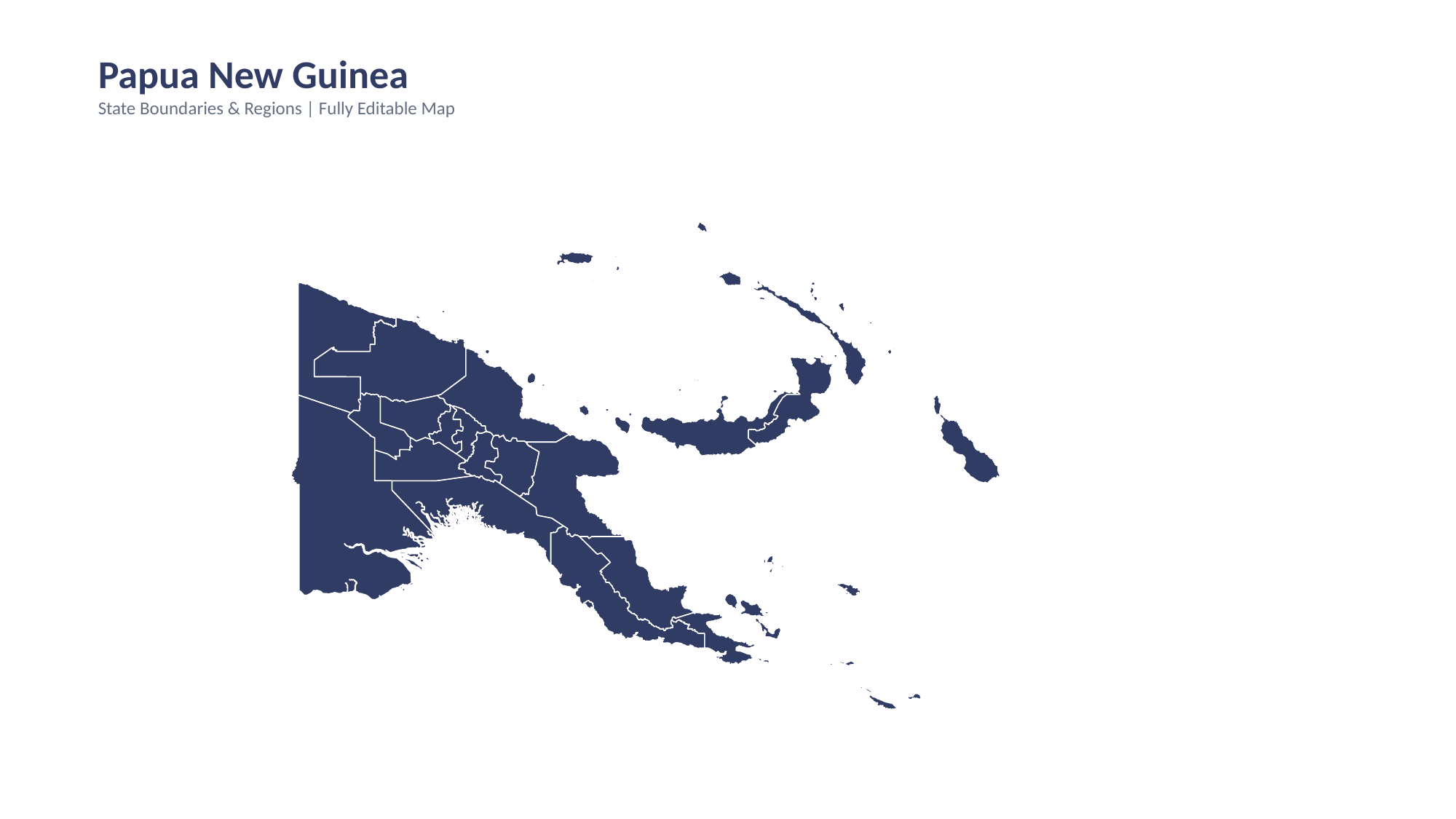

Papua New Guinea
State Boundaries & Regions | Fully Editable Map